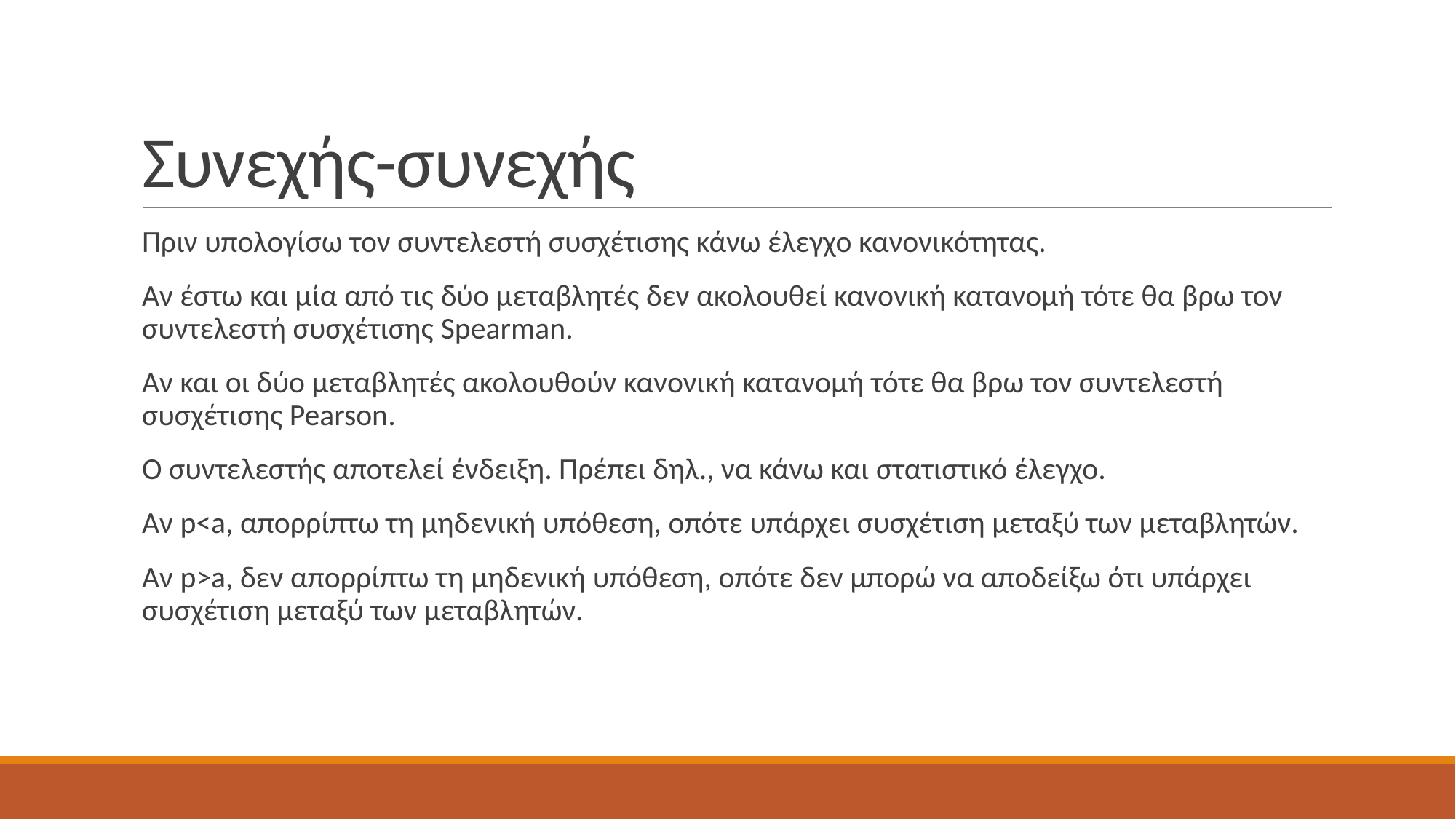

# Συνεχής-συνεχής
Πριν υπολογίσω τον συντελεστή συσχέτισης κάνω έλεγχο κανονικότητας.
Αν έστω και μία από τις δύο μεταβλητές δεν ακολουθεί κανονική κατανομή τότε θα βρω τον συντελεστή συσχέτισης Spearman.
Αν και οι δύο μεταβλητές ακολουθούν κανονική κατανομή τότε θα βρω τον συντελεστή συσχέτισης Pearson.
Ο συντελεστής αποτελεί ένδειξη. Πρέπει δηλ., να κάνω και στατιστικό έλεγχο.
Αν p<a, απορρίπτω τη μηδενική υπόθεση, οπότε υπάρχει συσχέτιση μεταξύ των μεταβλητών.
Αν p>a, δεν απορρίπτω τη μηδενική υπόθεση, οπότε δεν μπορώ να αποδείξω ότι υπάρχει συσχέτιση μεταξύ των μεταβλητών.